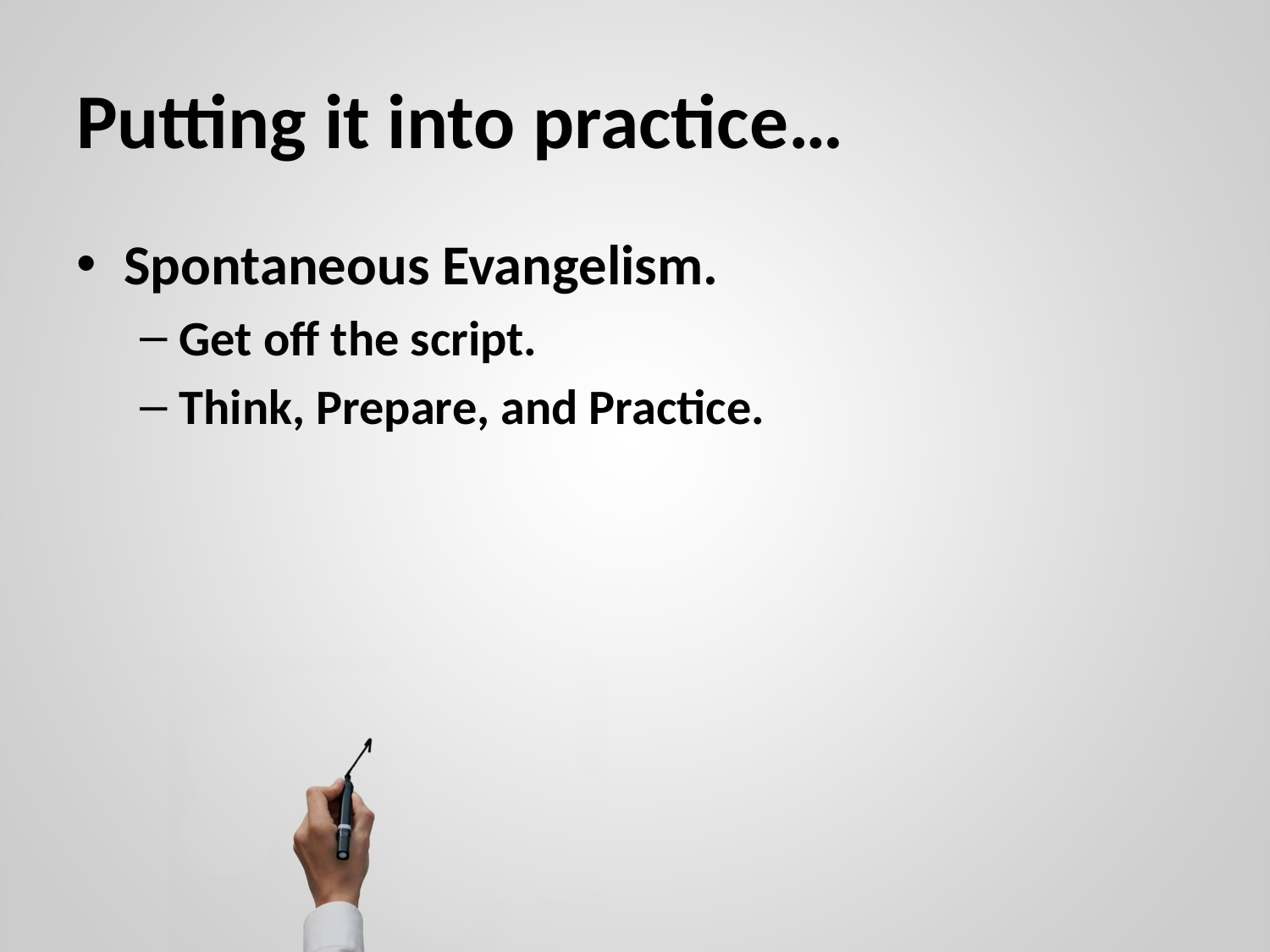

# Putting it into practice…
Spontaneous Evangelism.
Get off the script.
Think, Prepare, and Practice.